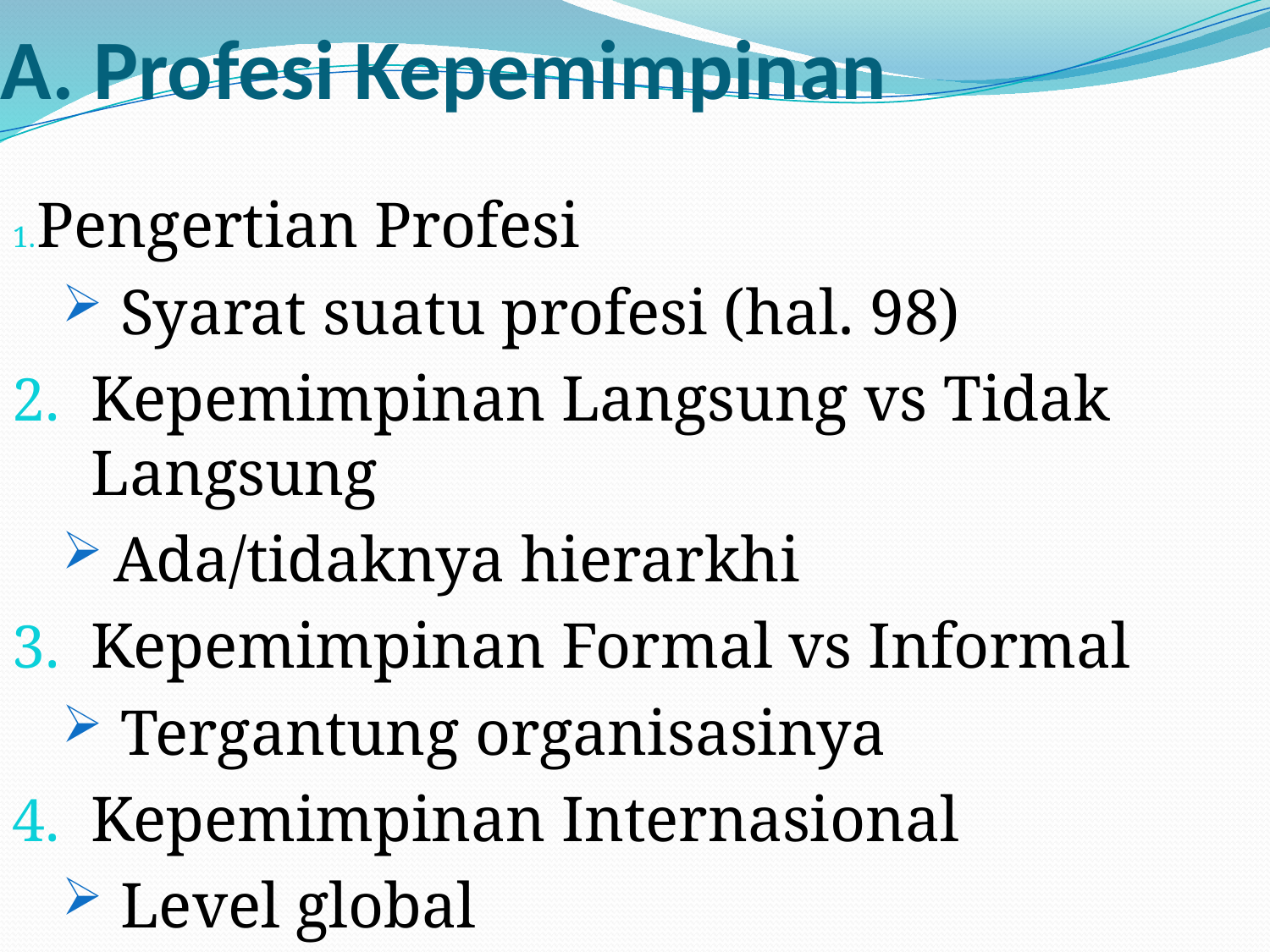

# A. Profesi Kepemimpinan
  Pengertian Profesi
 Syarat suatu profesi (hal. 98)
Kepemimpinan Langsung vs Tidak Langsung
Ada/tidaknya hierarkhi
Kepemimpinan Formal vs Informal
Tergantung organisasinya
Kepemimpinan Internasional
Level global